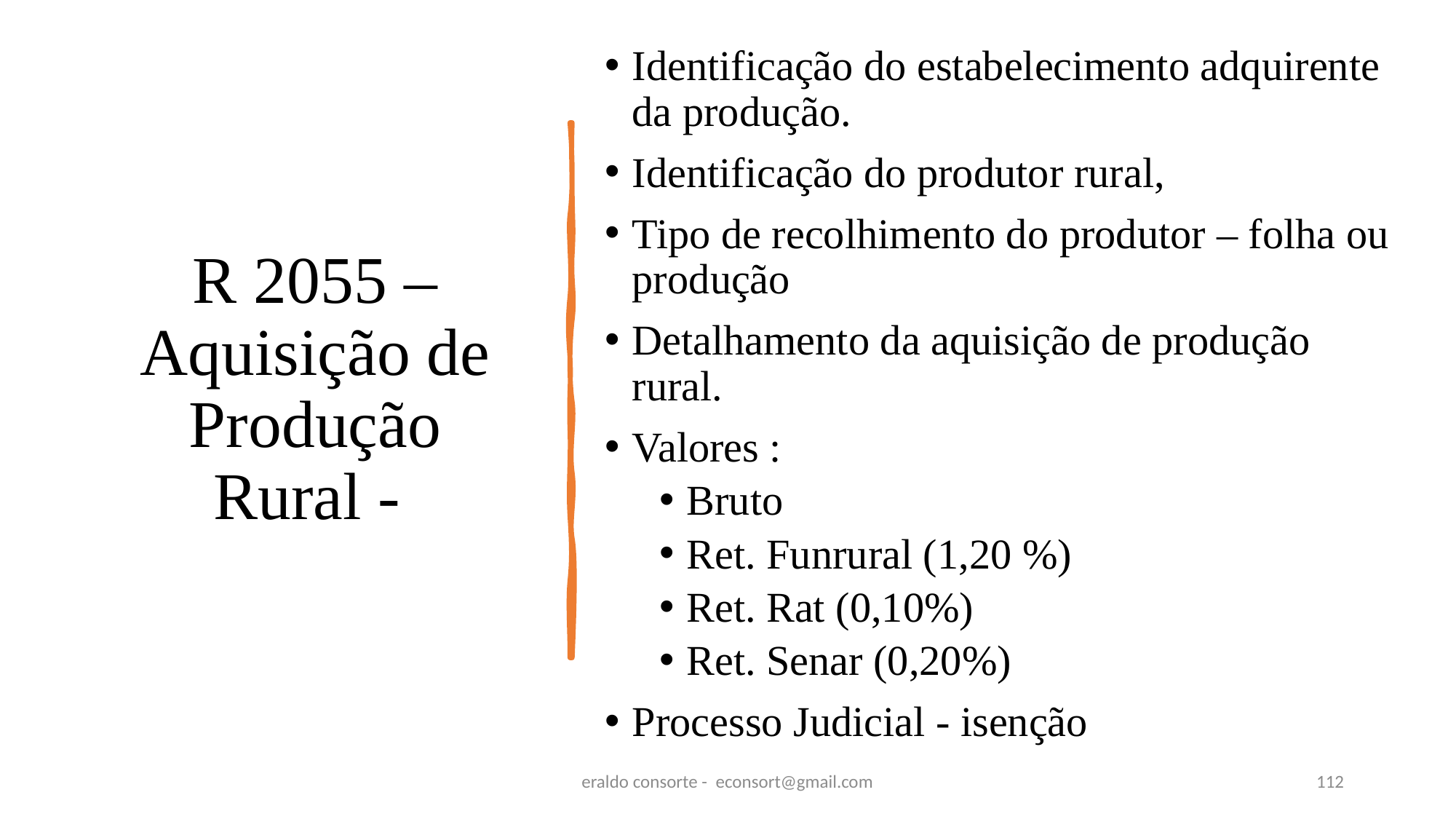

# R 2055 – Aquisição de Produção Rural -
Identificação do estabelecimento adquirente da produção.
Identificação do produtor rural,
Tipo de recolhimento do produtor – folha ou produção
Detalhamento da aquisição de produção rural.
Valores :
Bruto
Ret. Funrural (1,20 %)
Ret. Rat (0,10%)
Ret. Senar (0,20%)
Processo Judicial - isenção

eraldo consorte -  econsort@gmail.com
112